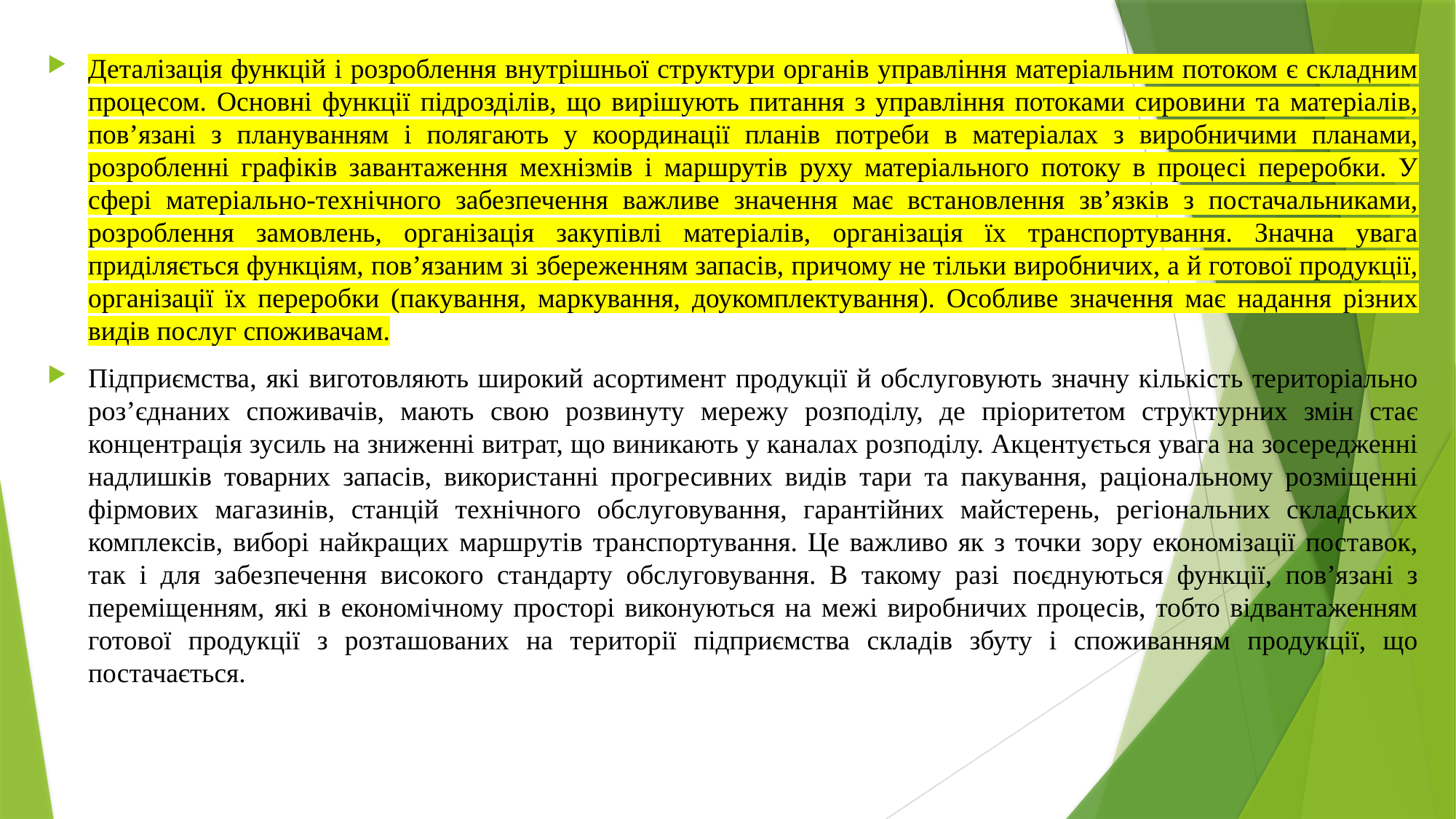

Деталізація функцій і розроблення внутрішньої структури органів управління матеріальним потоком є складним процесом. Основні функції підрозділів, що вирішують питання з управління потоками сировини та матеріалів, пов’язані з плануванням і полягають у координації планів потреби в матеріалах з виробничими планами, розробленні графіків завантаження мехнізмів і маршрутів руху матеріального потоку в процесі переробки. У сфері матеріально-технічного забезпечення важливе значення має встановлення зв’язків з постачальниками, розроблення замовлень, організація закупівлі матеріалів, організація їх транспортування. Значна увага приділяється функціям, пов’язаним зі збереженням запасів, причому не тільки виробничих, а й готової продукції, організації їх переробки (пакування, маркування, доукомплектування). Особливе значення має надання різних видів послуг споживачам.
Підприємства, які виготовляють широкий асортимент продукції й обслуговують значну кількість територіально роз’єднаних споживачів, мають свою розвинуту мережу розподілу, де пріоритетом структурних змін стає концентрація зусиль на зниженні витрат, що виникають у каналах розподілу. Акцентується увага на зосередженні надлишків товарних запасів, використанні прогресивних видів тари та пакування, раціональному розміщенні фірмових магазинів, станцій технічного обслуговування, гарантійних майстерень, регіональних складських комплексів, виборі найкращих маршрутів транспортування. Це важливо як з точки зору економізації поставок, так і для забезпечення високого стандарту обслуговування. В такому разі поєднуються функції, пов’язані з переміщенням, які в економічному просторі виконуються на межі виробничих процесів, тобто відвантаженням готової продукції з розташованих на території підприємства складів збуту і споживанням продукції, що постачається.